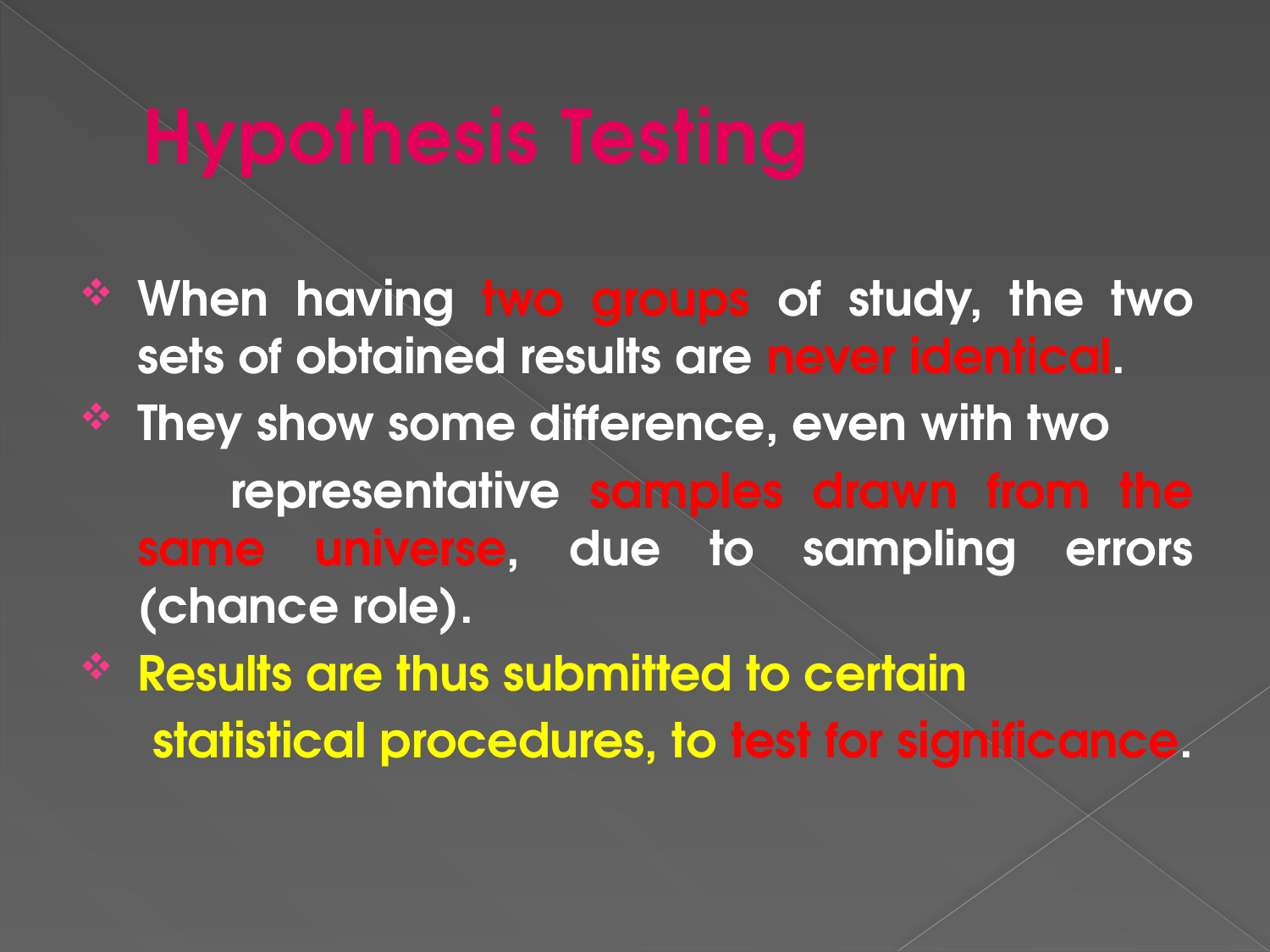

# Hypothesis Testing
When having two groups of study, the two sets of obtained results are never identical.
They show some difference, even with two
     representative samples drawn from the same universe, due to sampling errors (chance role).
Results are thus submitted to certain
     statistical procedures, to test for significance.